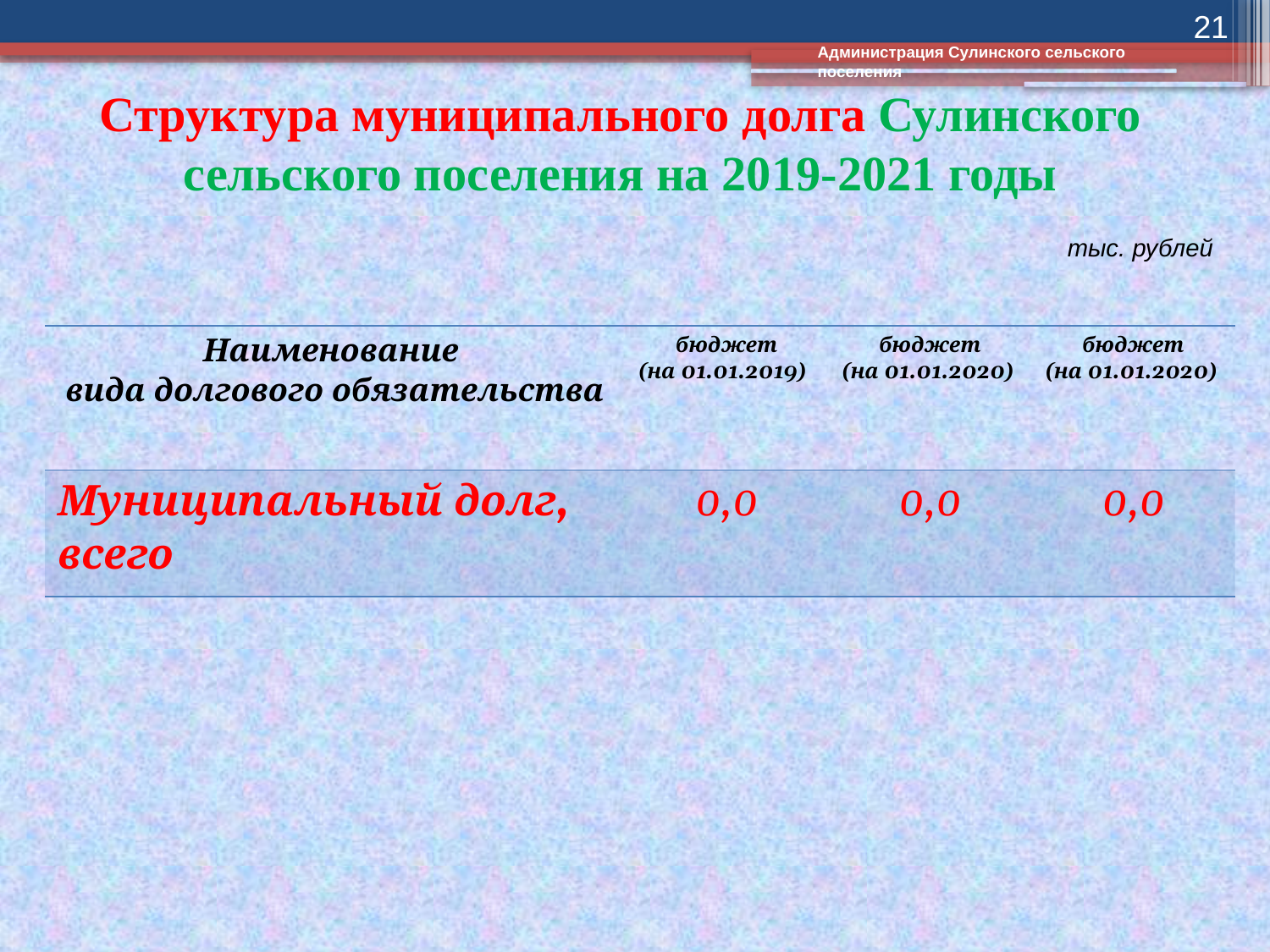

21
Администрация Сулинского сельского поселения
# Структура муниципального долга Сулинского сельского поселения на 2019-2021 годы
тыс. рублей
| Наименование вида долгового обязательства | бюджет (на 01.01.2019) | бюджет (на 01.01.2020) | бюджет (на 01.01.2020) |
| --- | --- | --- | --- |
| Муниципальный долг, всего | 0,0 | 0,0 | 0,0 |